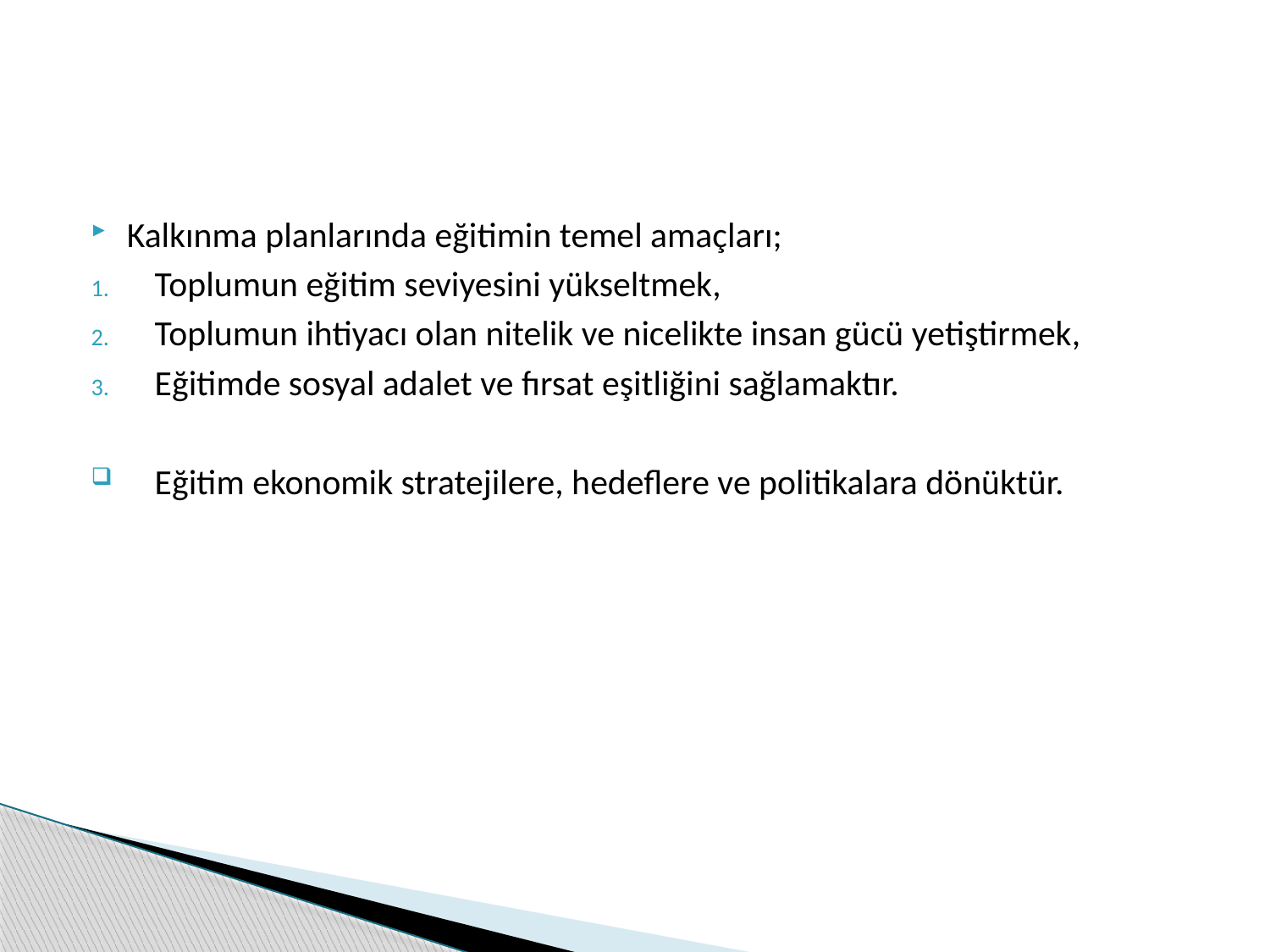

Kalkınma planlarında eğitimin temel amaçları;
Toplumun eğitim seviyesini yükseltmek,
Toplumun ihtiyacı olan nitelik ve nicelikte insan gücü yetiştirmek,
Eğitimde sosyal adalet ve fırsat eşitliğini sağlamaktır.

Eğitim ekonomik stratejilere, hedeflere ve politikalara dönüktür.